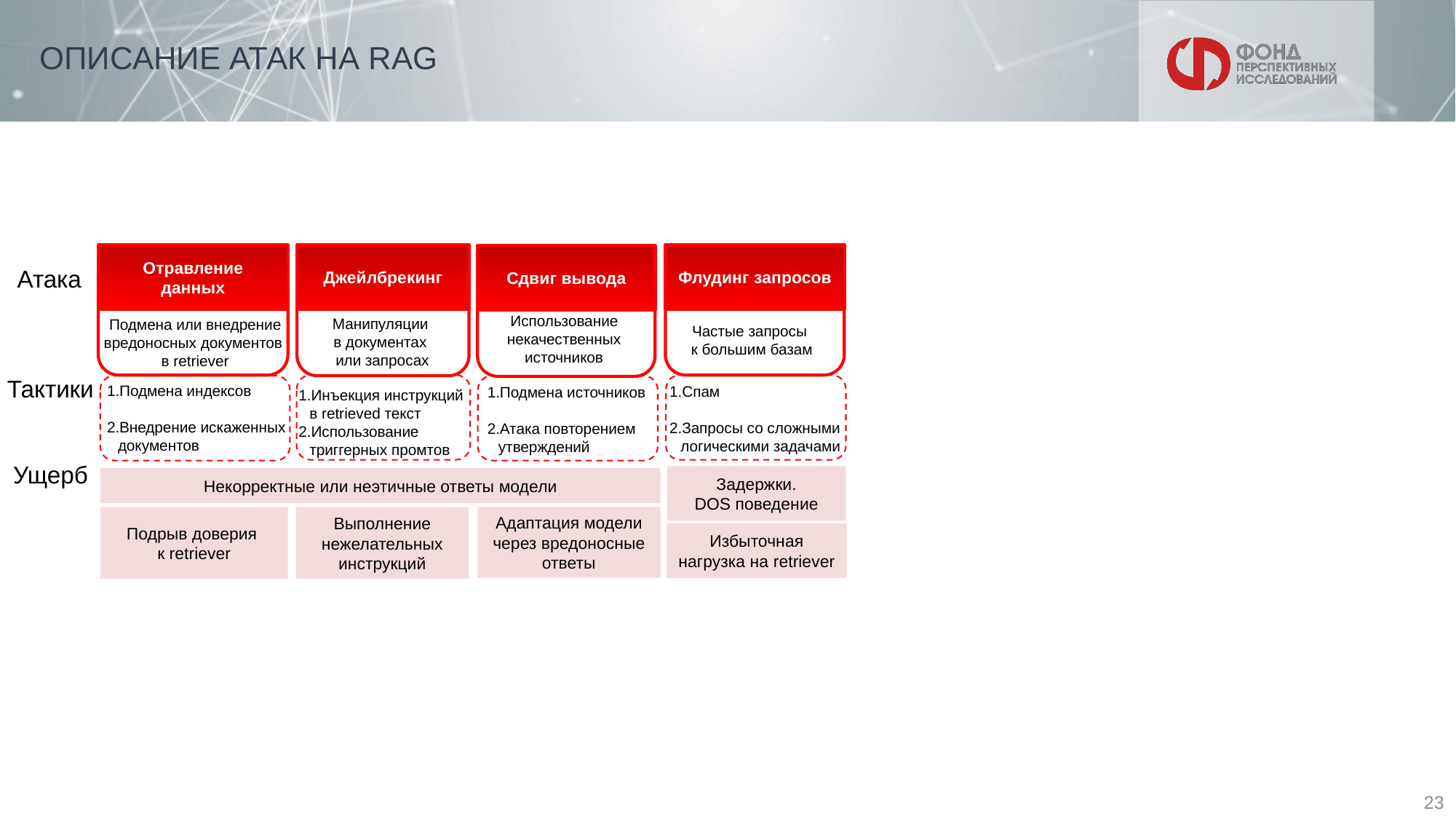

# ОПИСАНИЕ АТАК НА RAG
Отравление данных

Подмена или внедрение вредоносных документов
в retriever
Джейлбрекинг

Манипуляции
в документах
или запросах
Флудинг запросов

Частые запросы
к большим базам
Сдвиг вывода

Использование некачественных источников
Атака
Тактики

Подмена индексов

Внедрение искаженных документов
Спам

Запросы со сложными логическими задачами
Подмена источников

Атака повторением утверждений
Инъекция инструкций в retrieved текст
Использование триггерных промтов
Ущерб
Задержки.
DOS поведение
Некорректные или неэтичные ответы модели
Подрыв доверия
к retriever
Выполнение нежелательных инструкций
Адаптация модели через вредоносные ответы
Избыточная нагрузка на retriever